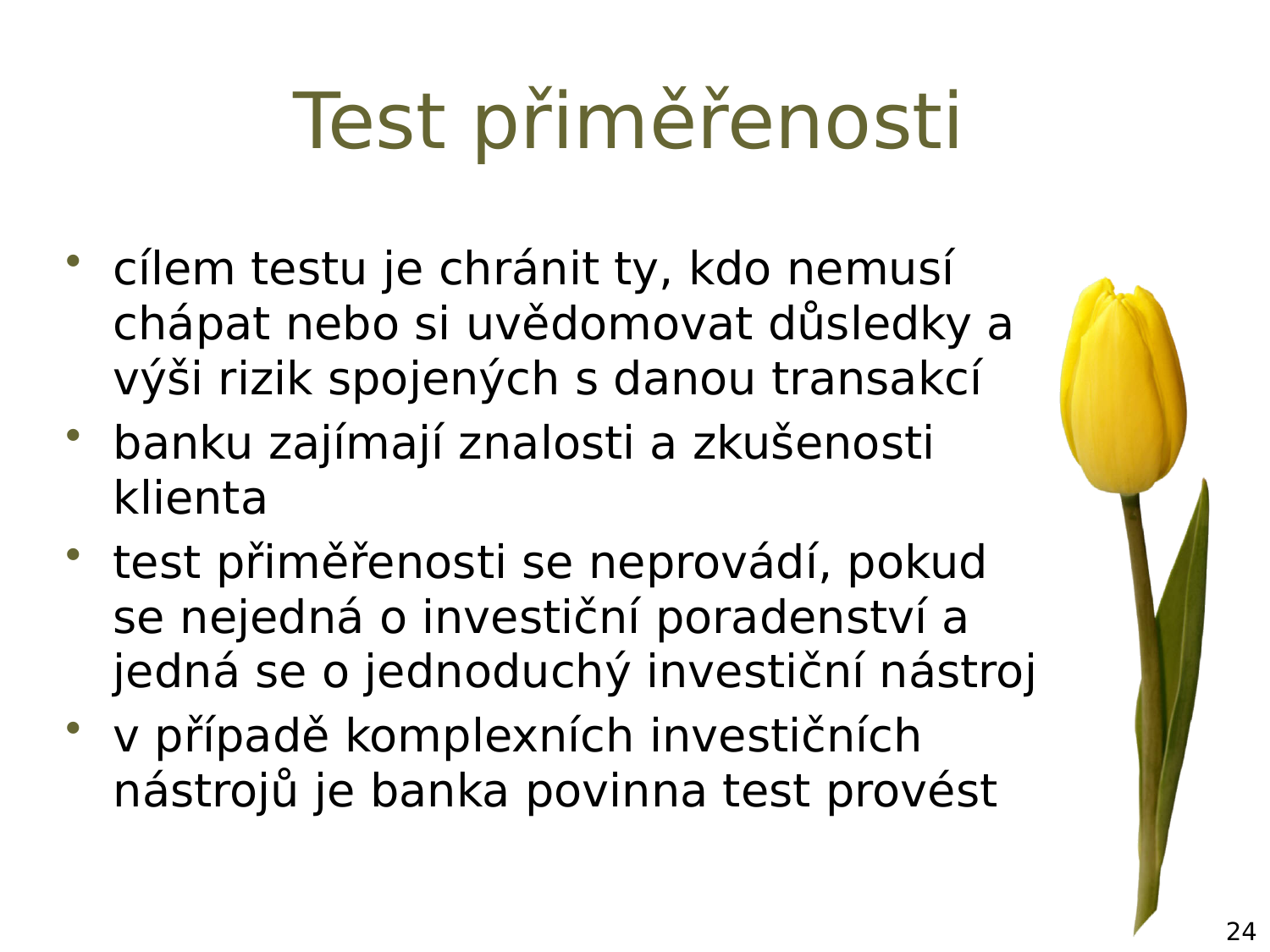

# Test přiměřenosti
cílem testu je chránit ty, kdo nemusí chápat nebo si uvědomovat důsledky a výši rizik spojených s danou transakcí
banku zajímají znalosti a zkušenosti klienta
test přiměřenosti se neprovádí, pokud se nejedná o investiční poradenství a jedná se o jednoduchý investiční nástroj
v případě komplexních investičních nástrojů je banka povinna test provést
24